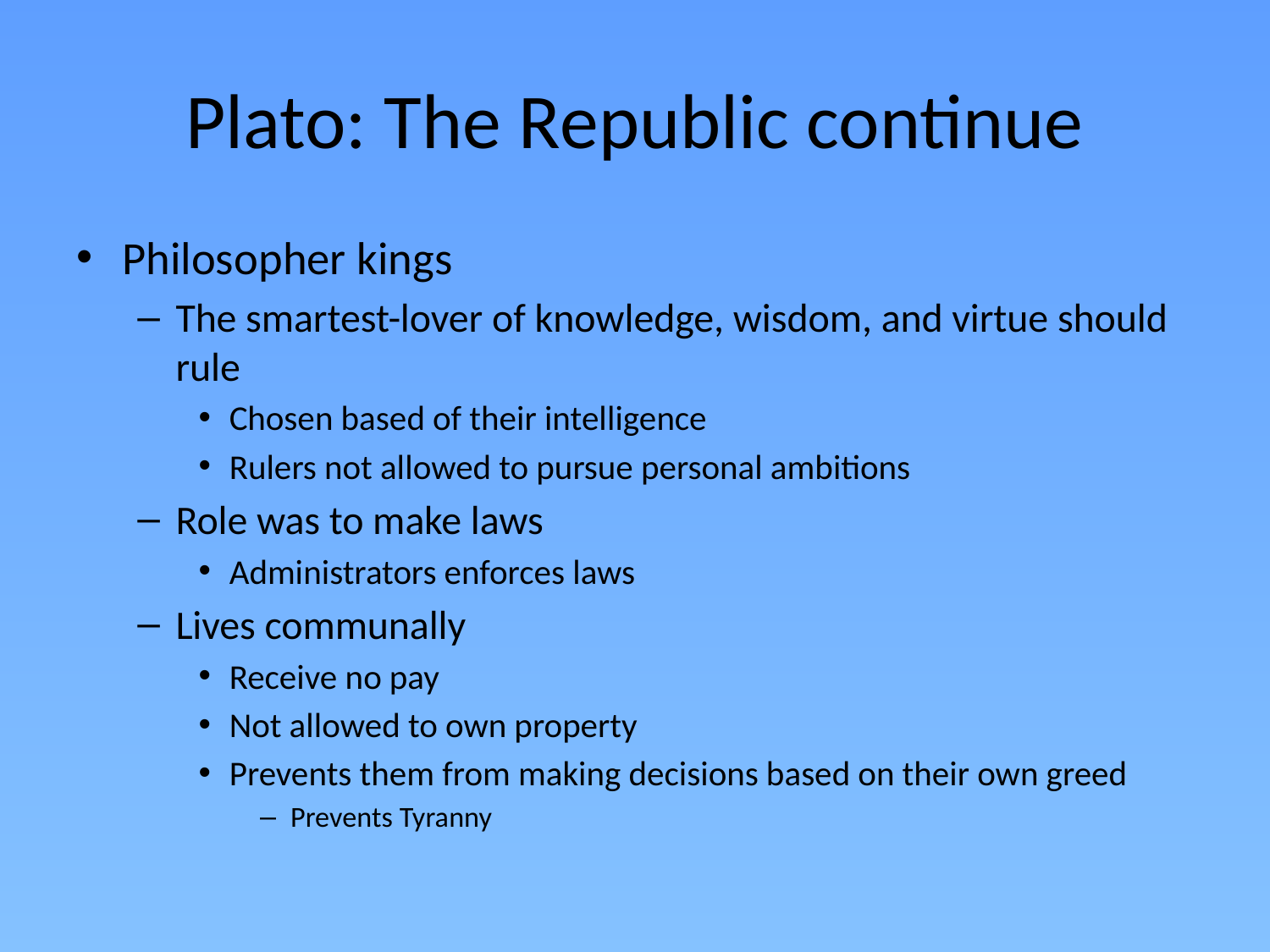

# Plato: The Republic continue
Philosopher kings
The smartest-lover of knowledge, wisdom, and virtue should rule
Chosen based of their intelligence
Rulers not allowed to pursue personal ambitions
Role was to make laws
Administrators enforces laws
Lives communally
Receive no pay
Not allowed to own property
Prevents them from making decisions based on their own greed
Prevents Tyranny